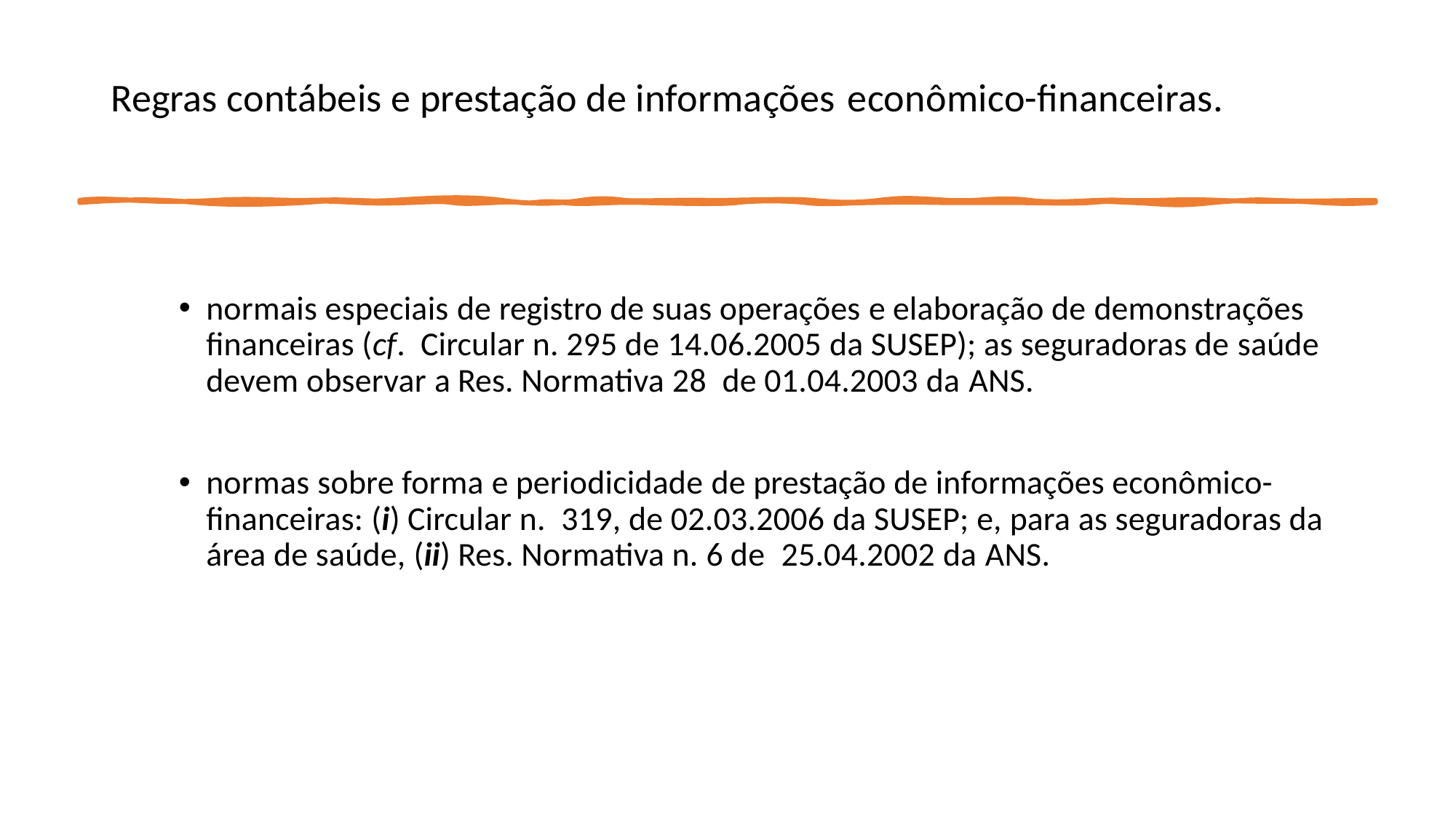

# Regras contábeis e prestação de informações econômico-financeiras.

normais especiais de registro de suas operações e elaboração de demonstrações financeiras (cf.  Circular n. 295 de 14.06.2005 da SUSEP); as seguradoras de saúde devem observar a Res. Normativa 28  de 01.04.2003 da ANS.

normas sobre forma e periodicidade de prestação de informações econômico-financeiras: (i) Circular n.  319, de 02.03.2006 da SUSEP; e, para as seguradoras da área de saúde, (ii) Res. Normativa n. 6 de  25.04.2002 da ANS.